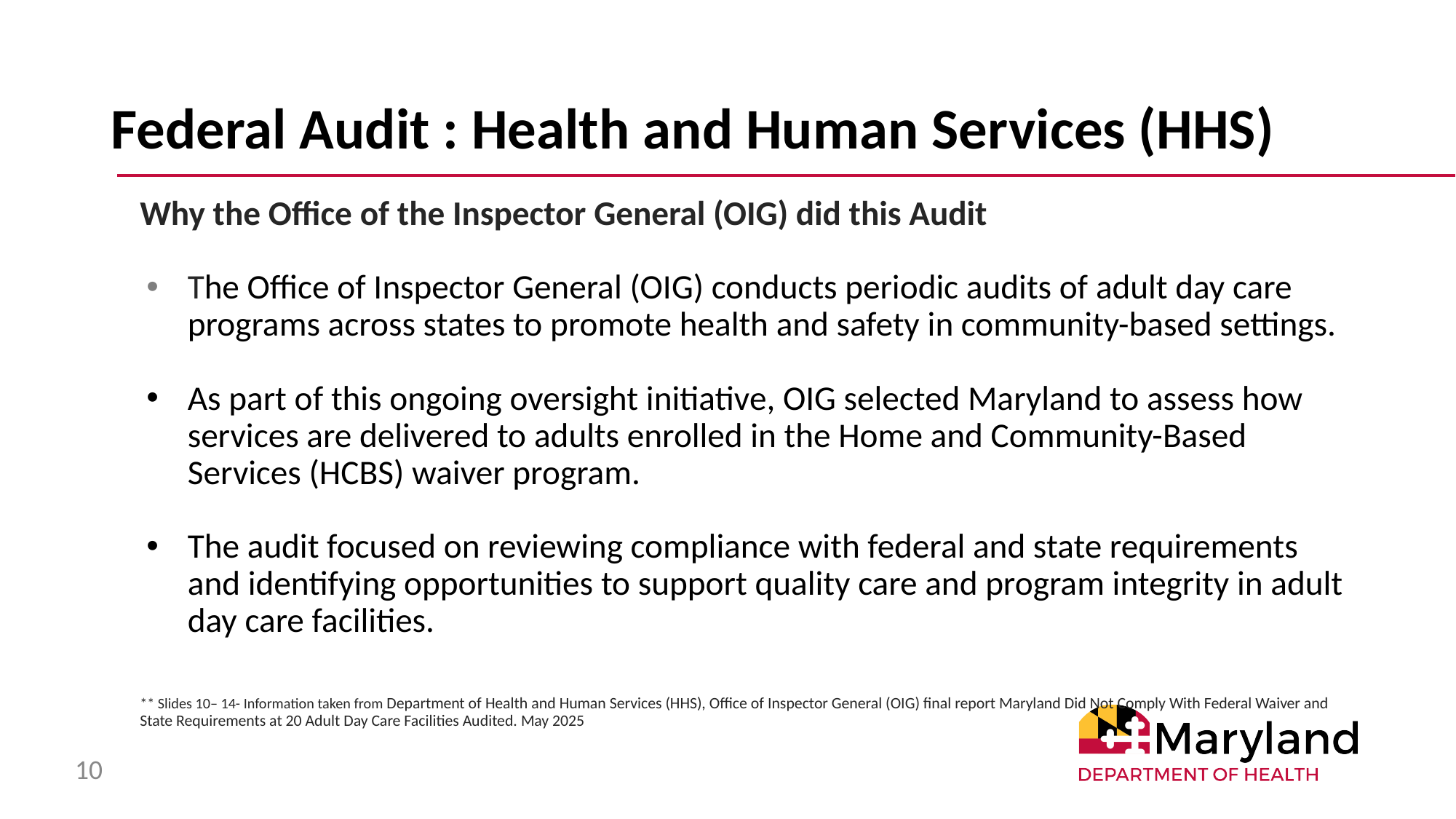

# Federal Audit : Health and Human Services (HHS)
Why the Office of the Inspector General (OIG) did this Audit

The Office of Inspector General (OIG) conducts periodic audits of adult day care programs across states to promote health and safety in community-based settings.
As part of this ongoing oversight initiative, OIG selected Maryland to assess how services are delivered to adults enrolled in the Home and Community-Based Services (HCBS) waiver program.
The audit focused on reviewing compliance with federal and state requirements and identifying opportunities to support quality care and program integrity in adult day care facilities.

** Slides 10– 14- Information taken from Department of Health and Human Services (HHS), Office of Inspector General (OIG) final report Maryland Did Not Comply With Federal Waiver and State Requirements at 20 Adult Day Care Facilities Audited. May 2025

10